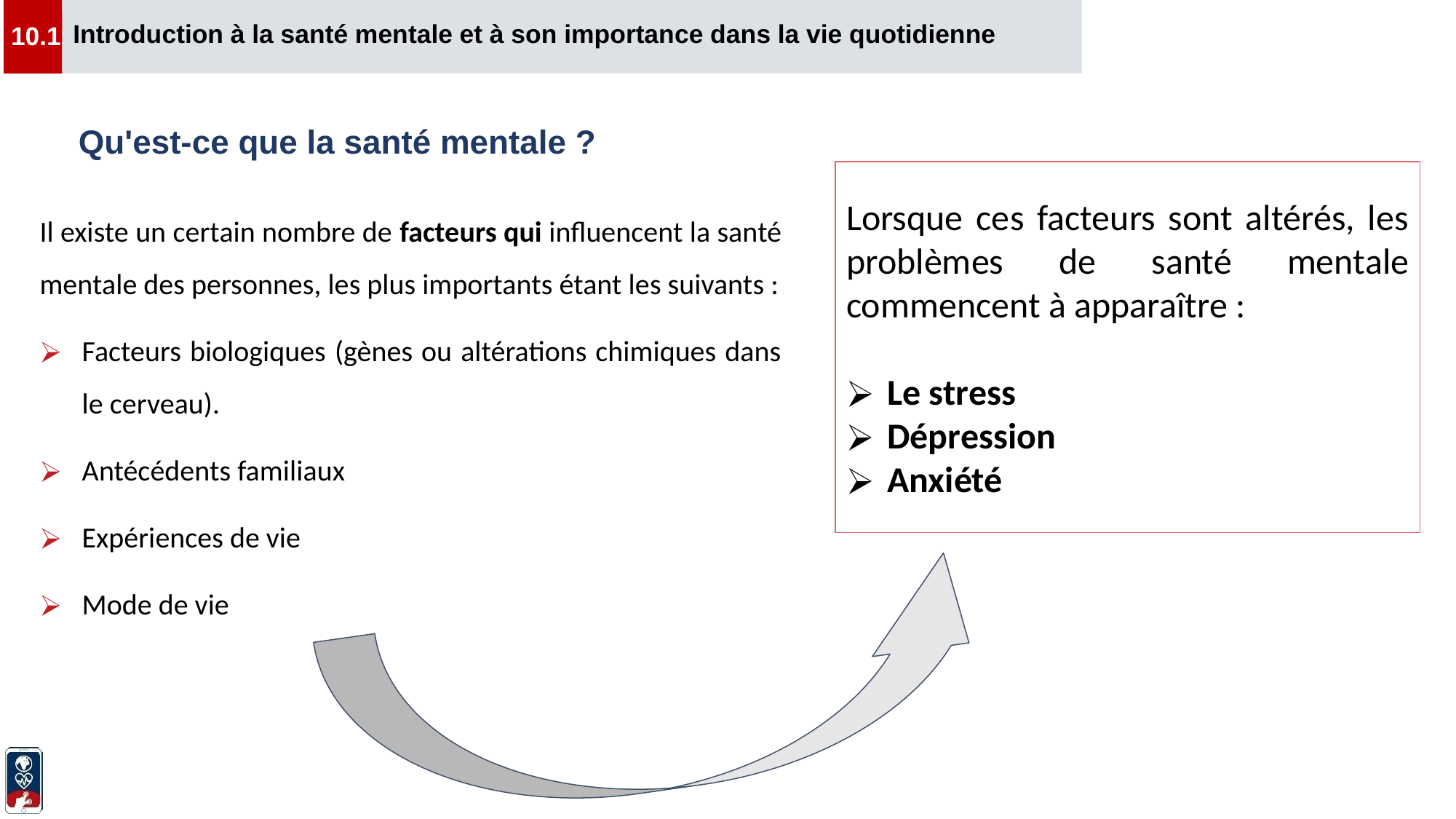

Introduction à la santé mentale et à son importance dans la vie quotidienne

10.1
# Qu'est-ce que la santé mentale ?
Lorsque ces facteurs sont altérés, les problèmes de santé mentale commencent à apparaître :

Le stress
Dépression
Anxiété
Il existe un certain nombre de facteurs qui influencent la santé mentale des personnes, les plus importants étant les suivants :
Facteurs biologiques (gènes ou altérations chimiques dans le cerveau).
Antécédents familiaux
Expériences de vie
Mode de vie